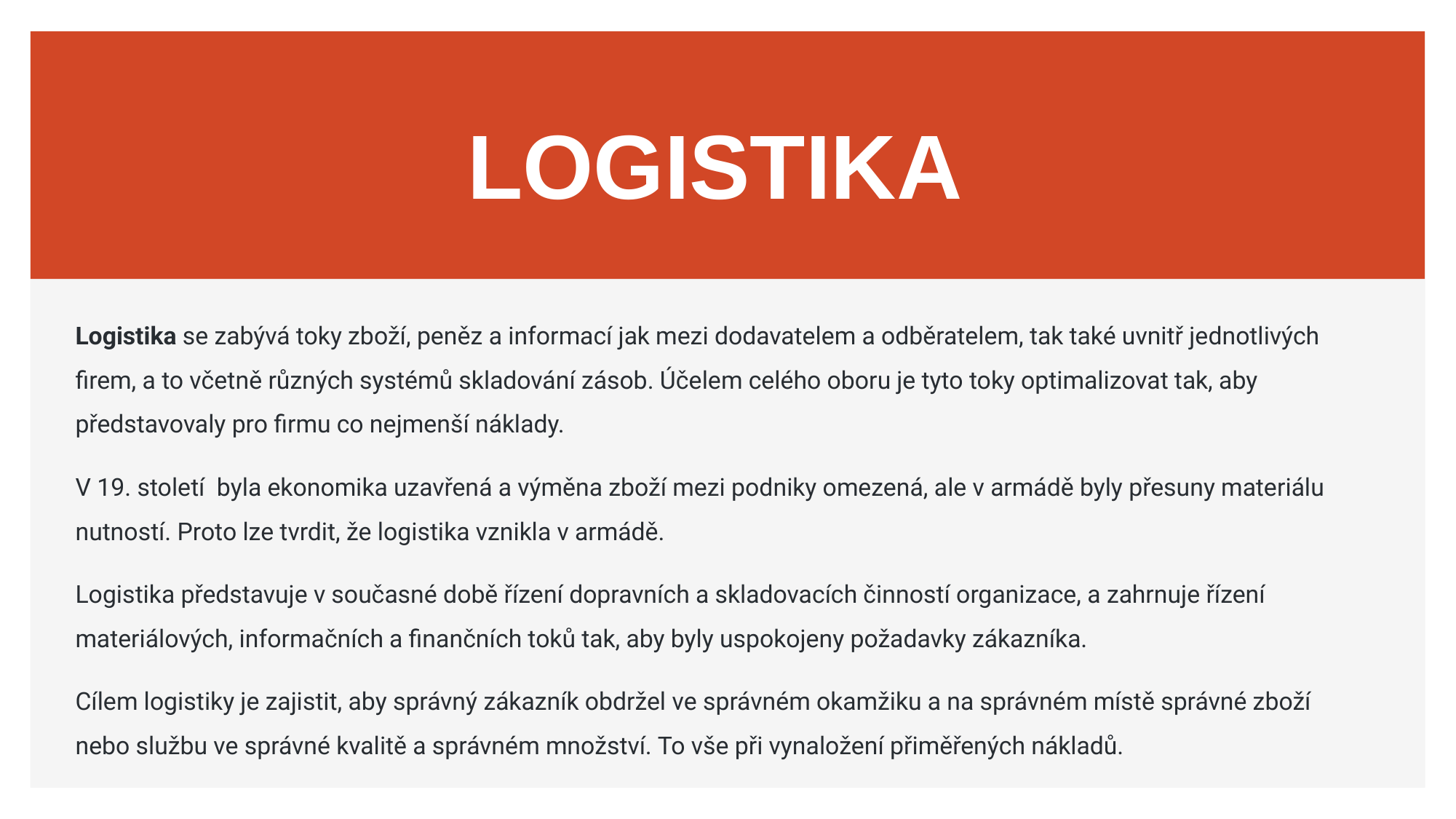

# LOGISTIKA
Logistika se zabývá toky zboží, peněz a informací jak mezi dodavatelem a odběratelem, tak také uvnitř jednotlivých firem, a to včetně různých systémů skladování zásob. Účelem celého oboru je tyto toky optimalizovat tak, aby představovaly pro firmu co nejmenší náklady.
V 19. století  byla ekonomika uzavřená a výměna zboží mezi podniky omezená, ale v armádě byly přesuny materiálu nutností. Proto lze tvrdit, že logistika vznikla v armádě.
Logistika představuje v současné době řízení dopravních a skladovacích činností organizace, a zahrnuje řízení materiálových, informačních a finančních toků tak, aby byly uspokojeny požadavky zákazníka.
Cílem logistiky je zajistit, aby správný zákazník obdržel ve správném okamžiku a na správném místě správné zboží nebo službu ve správné kvalitě a správném množství. To vše při vynaložení přiměřených nákladů.